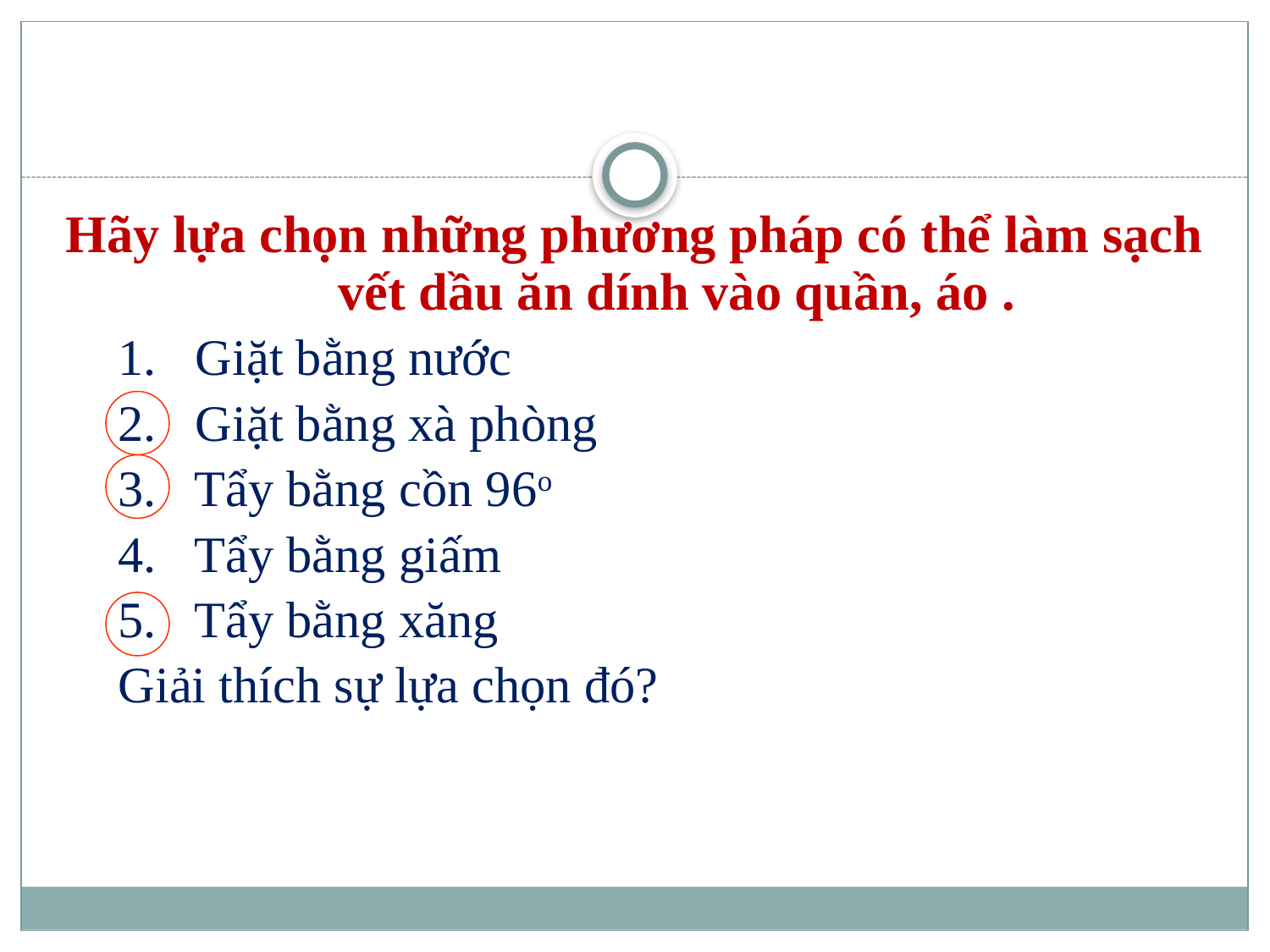

Hãy lựa chọn những phương pháp có thể làm sạch vết dầu ăn dính vào quần, áo .
	1.   Giặt bằng nước
	2.   Giặt bằng xà phòng
	3.   Tẩy bằng cồn 96o
	4.   Tẩy bằng giấm
	5.   Tẩy bằng xăng
	Giải thích sự lựa chọn đó?